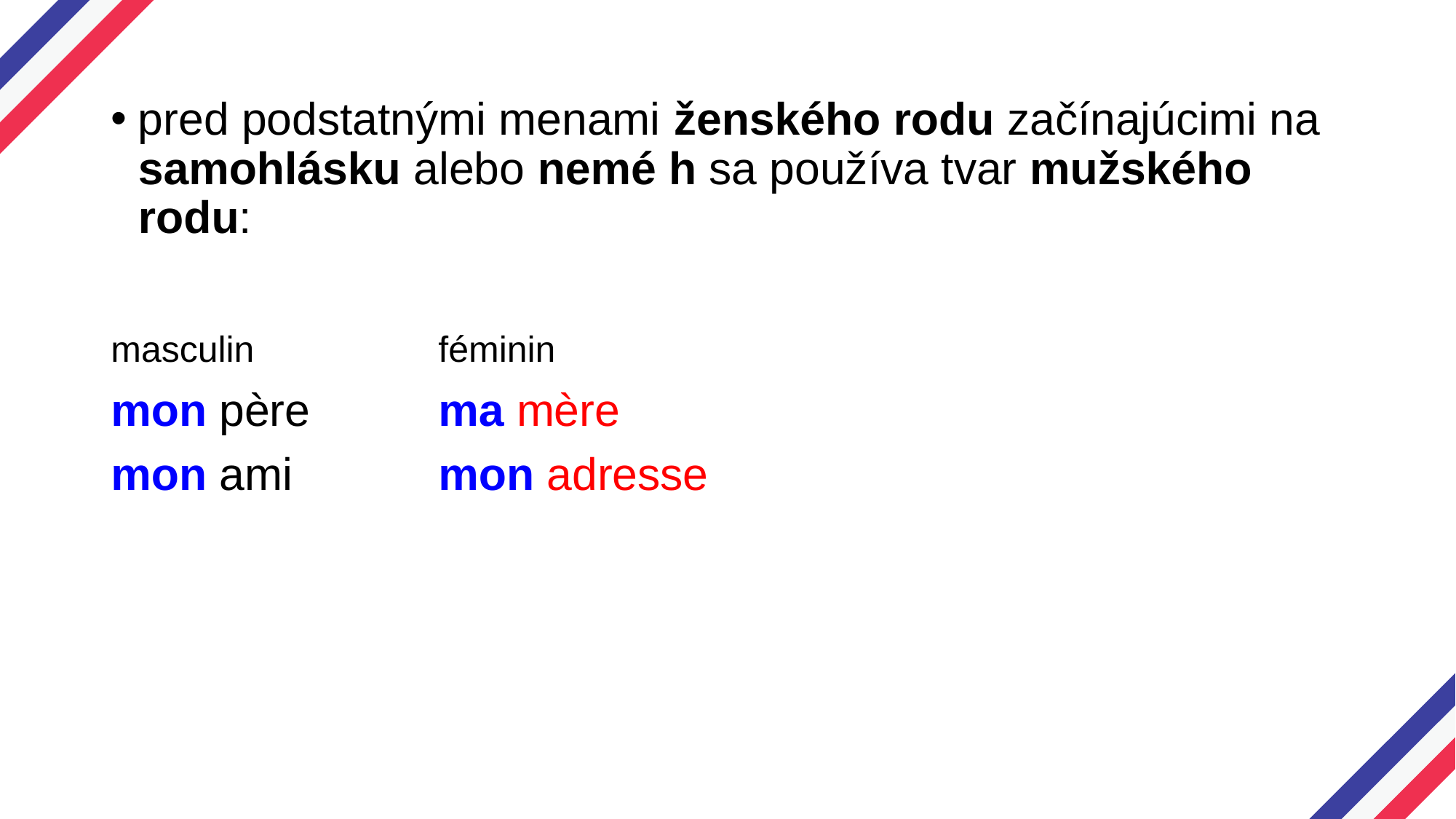

pred podstatnými menami ženského rodu začínajúcimi na samohlásku alebo nemé h sa používa tvar mužského rodu:

masculin		féminin
mon père		ma mère
mon ami		mon adresse